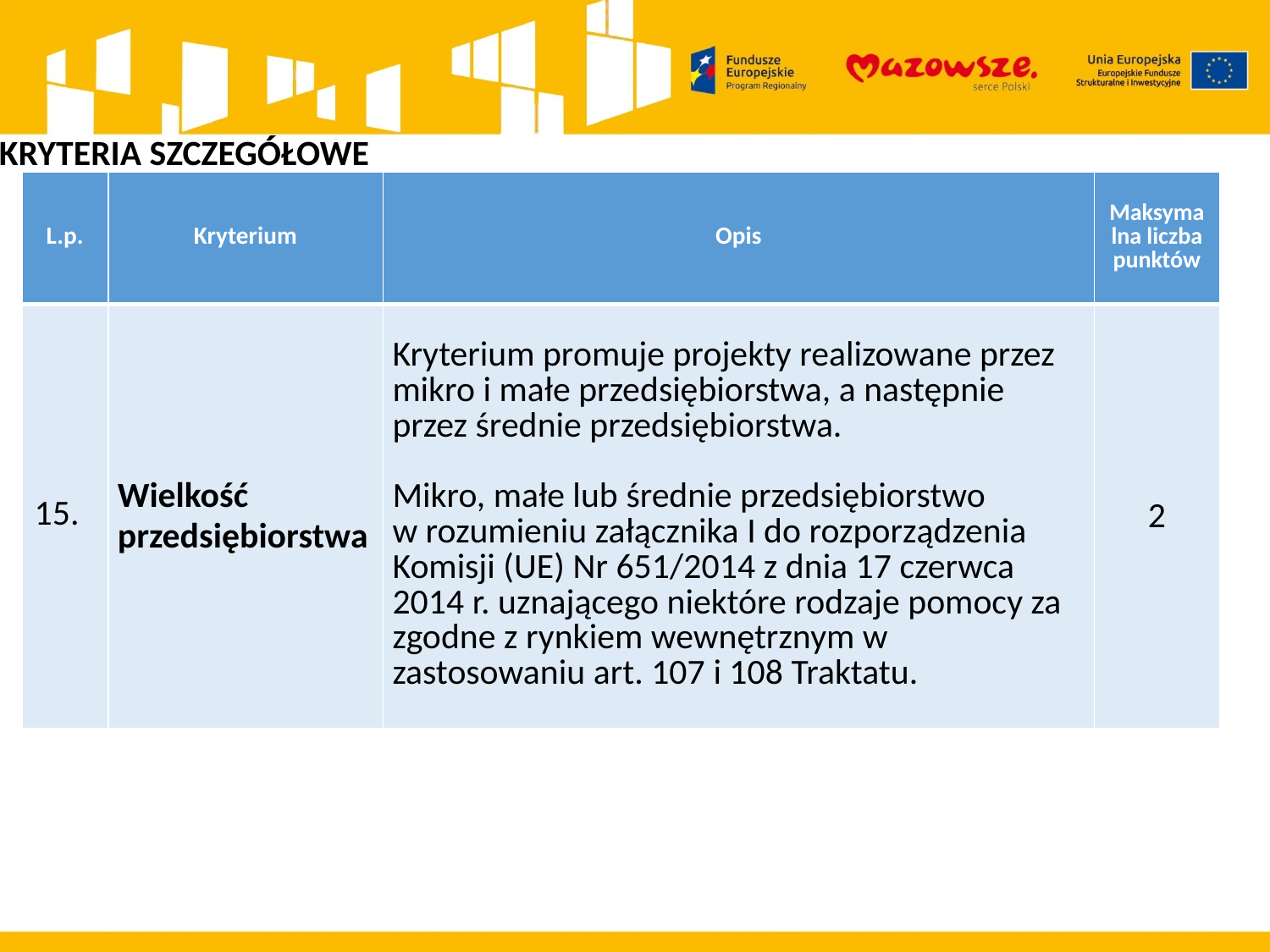

KRYTERIA SZCZEGÓŁOWE
| L.p. | Kryterium | Opis | Maksymalna liczba punktów |
| --- | --- | --- | --- |
| 15. | Wielkość przedsiębiorstwa | Kryterium promuje projekty realizowane przez mikro i małe przedsiębiorstwa, a następnie przez średnie przedsiębiorstwa. Mikro, małe lub średnie przedsiębiorstwo w rozumieniu załącznika I do rozporządzenia Komisji (UE) Nr 651/2014 z dnia 17 czerwca 2014 r. uznającego niektóre rodzaje pomocy za zgodne z rynkiem wewnętrznym w zastosowaniu art. 107 i 108 Traktatu. | 2 |